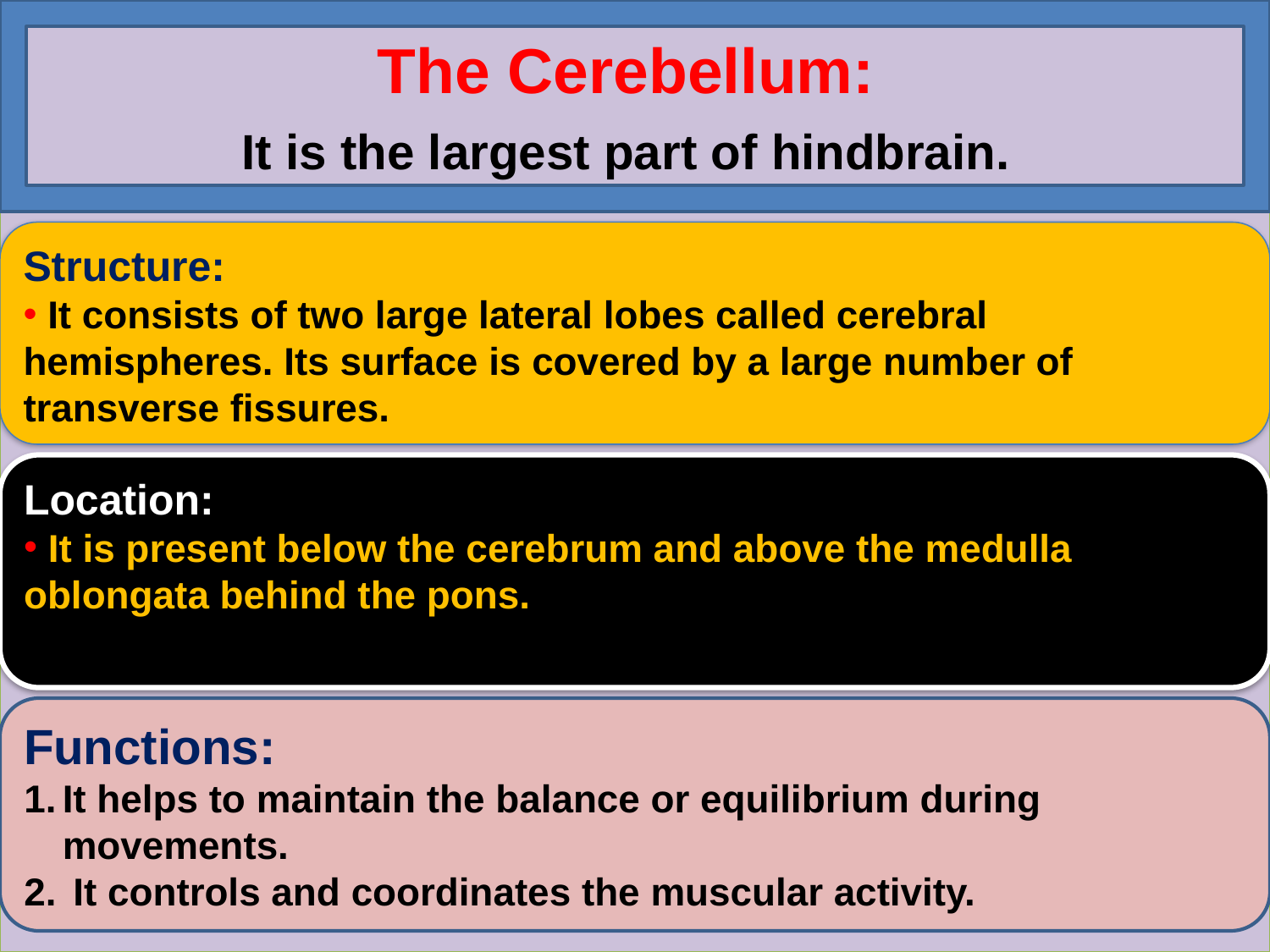

The Cerebellum:
It is the largest part of hindbrain.
Structure:
 It consists of two large lateral lobes called cerebral hemispheres. Its surface is covered by a large number of transverse fissures.
Location:
 It is present below the cerebrum and above the medulla oblongata behind the pons.
Functions:
It helps to maintain the balance or equilibrium during movements.
 It controls and coordinates the muscular activity.